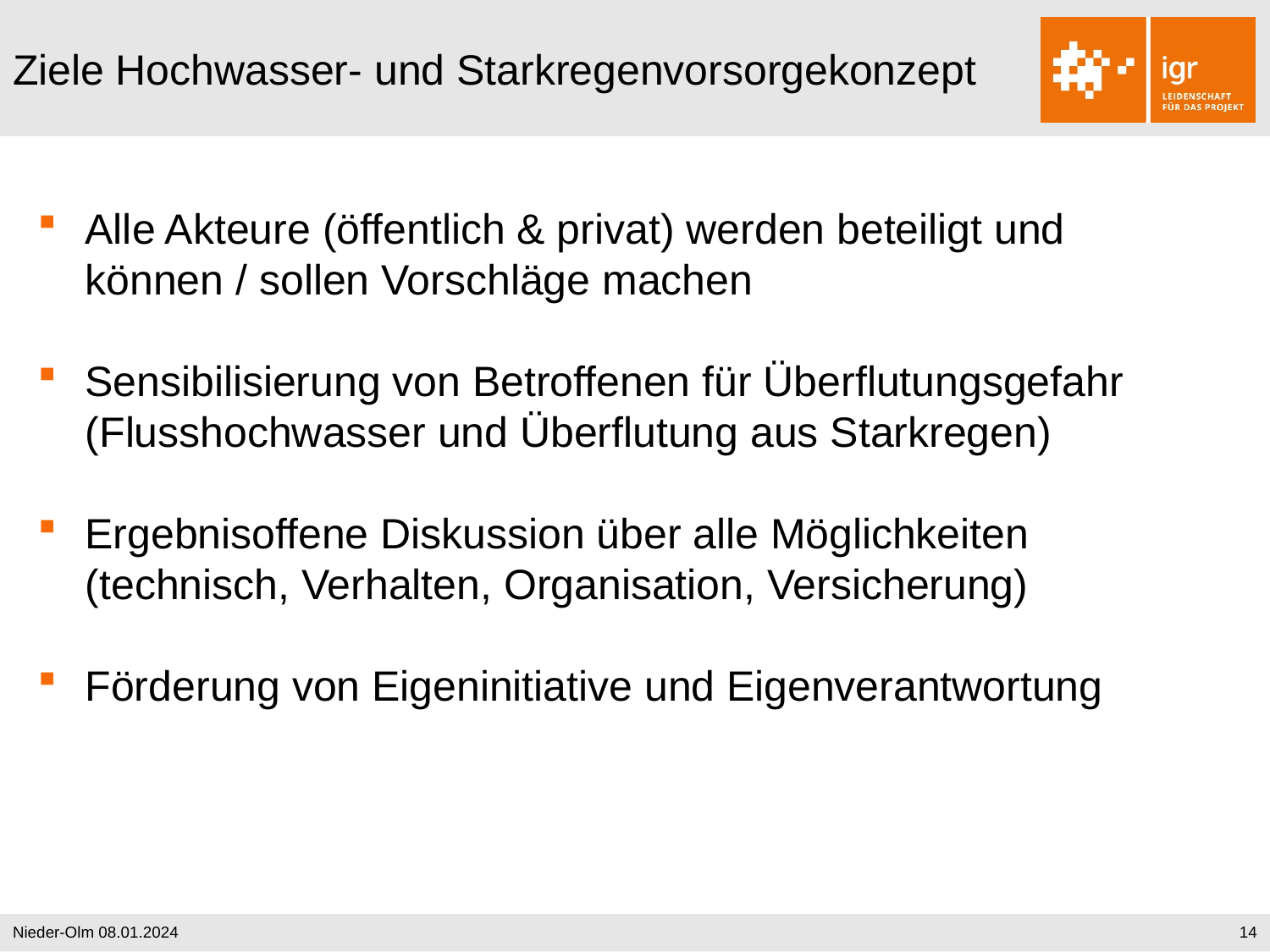

# Ziele Hochwasser- und Starkregenvorsorgekonzept
Alle Akteure (öffentlich & privat) werden beteiligt und können / sollen Vorschläge machen
Sensibilisierung von Betroffenen für Überflutungsgefahr (Flusshochwasser und Überflutung aus Starkregen)
Ergebnisoffene Diskussion über alle Möglichkeiten (technisch, Verhalten, Organisation, Versicherung)
Förderung von Eigeninitiative und Eigenverantwortung

Nieder-Olm 08.01.2024
14